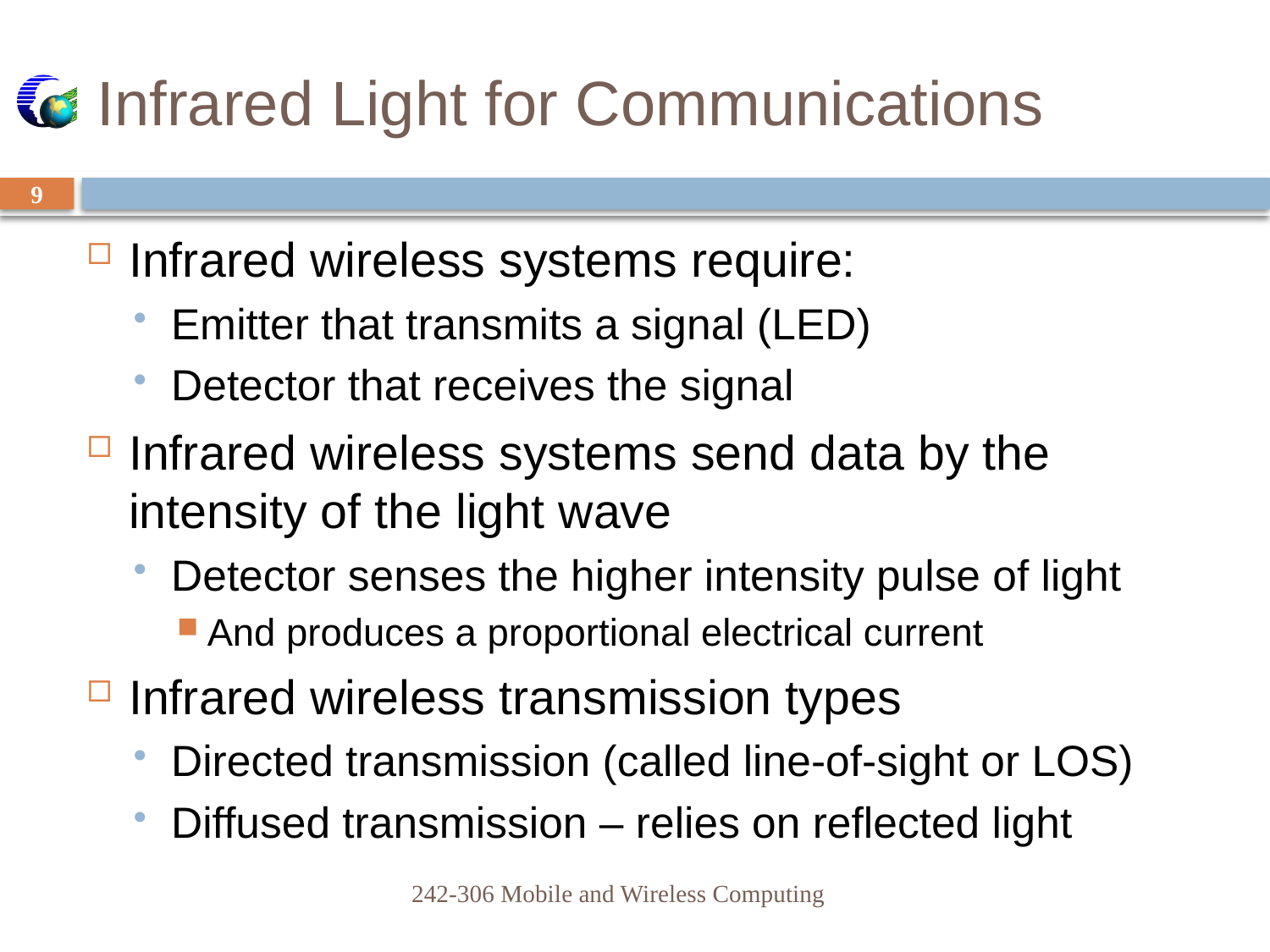

# Infrared Light for Communications
9
Infrared wireless systems require:
Emitter that transmits a signal (LED)
Detector that receives the signal
Infrared wireless systems send data by the intensity of the light wave
Detector senses the higher intensity pulse of light
And produces a proportional electrical current
Infrared wireless transmission types
Directed transmission (called line-of-sight or LOS)
Diffused transmission – relies on reflected light
242-306 Mobile and Wireless Computing